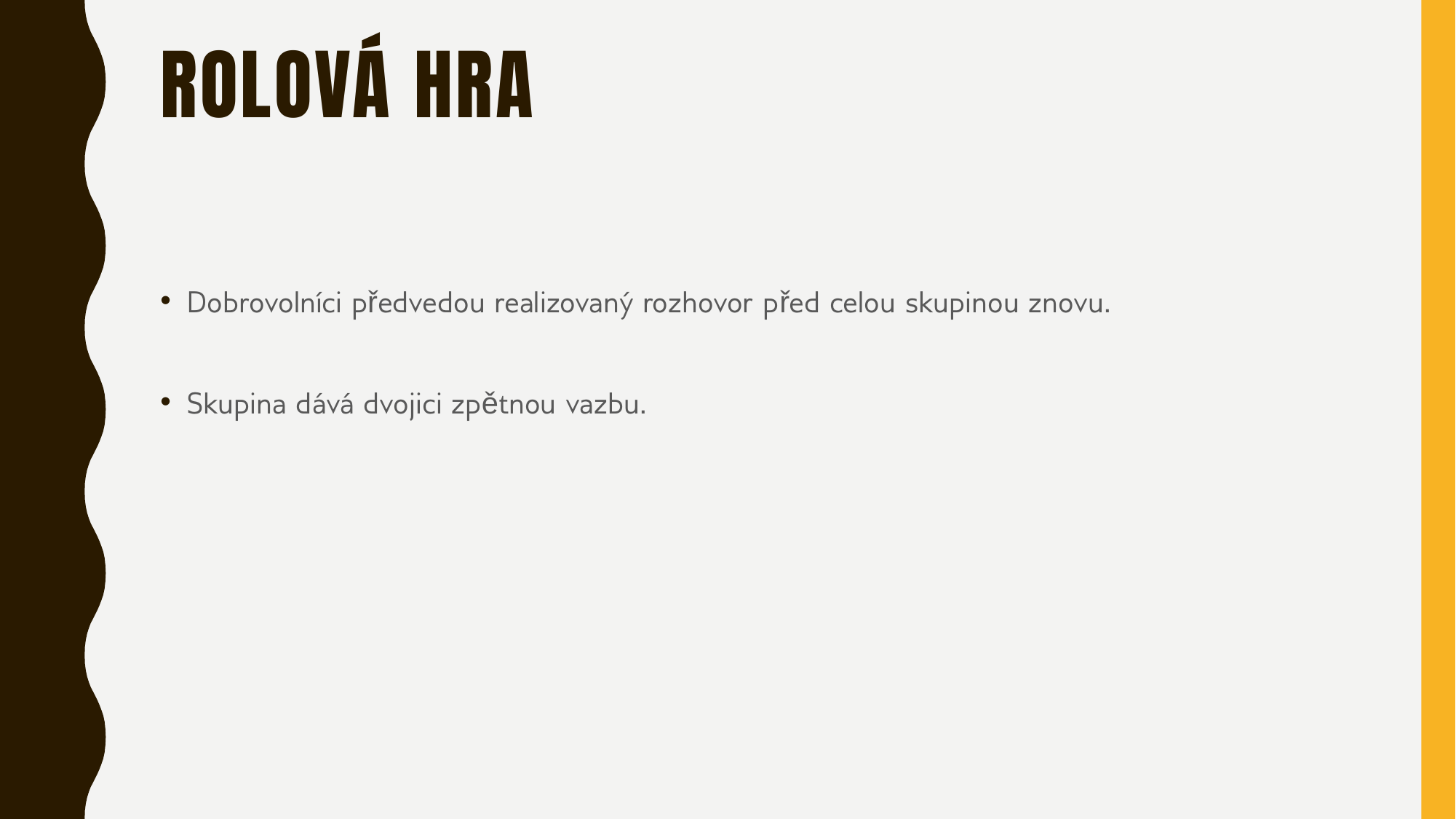

# Rolová hra
Dobrovolníci předvedou realizovaný rozhovor před celou skupinou znovu.

Skupina dává dvojici zpětnou vazbu.